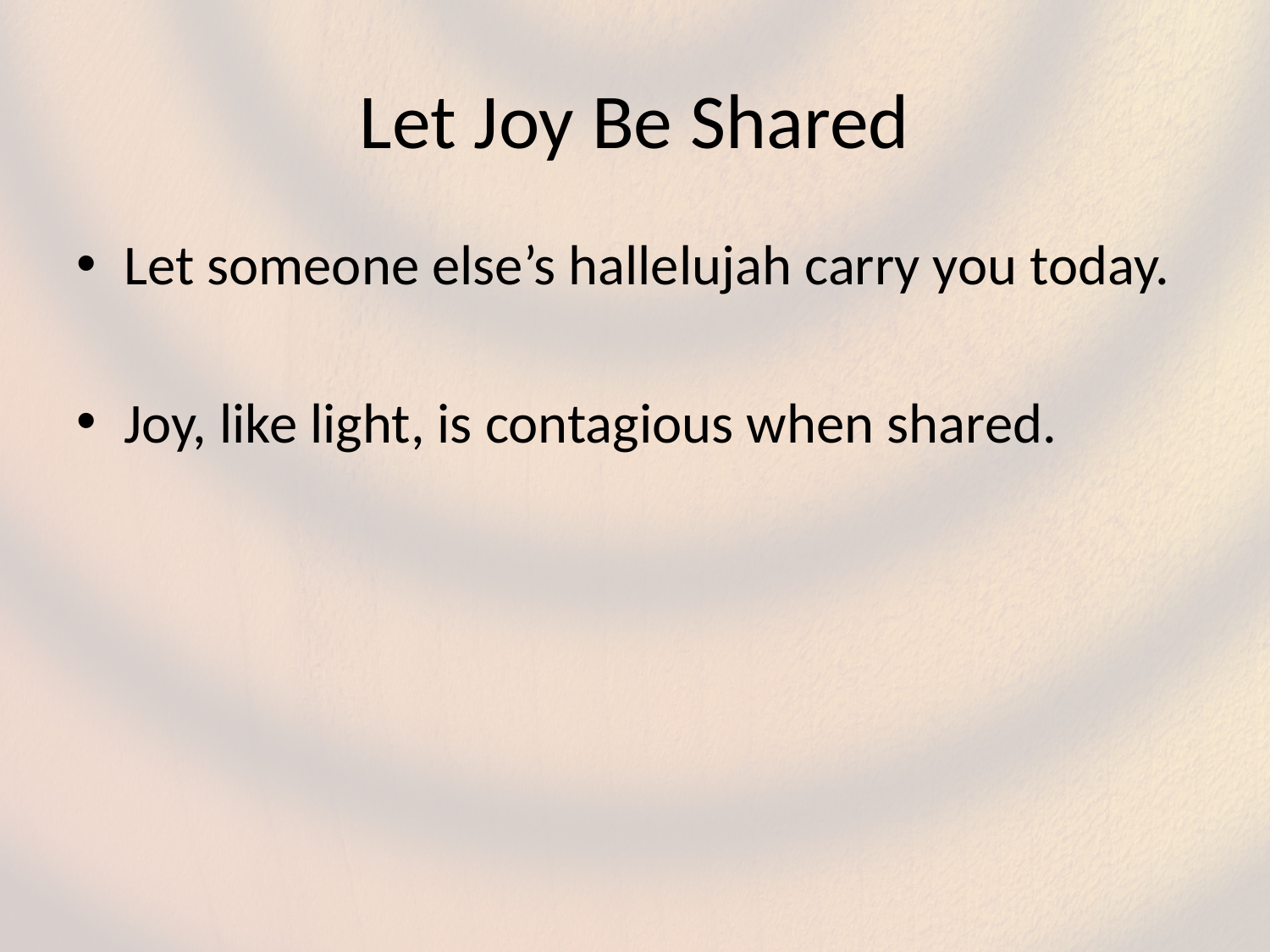

# Let Joy Be Shared
Let someone else’s hallelujah carry you today.

Joy, like light, is contagious when shared.